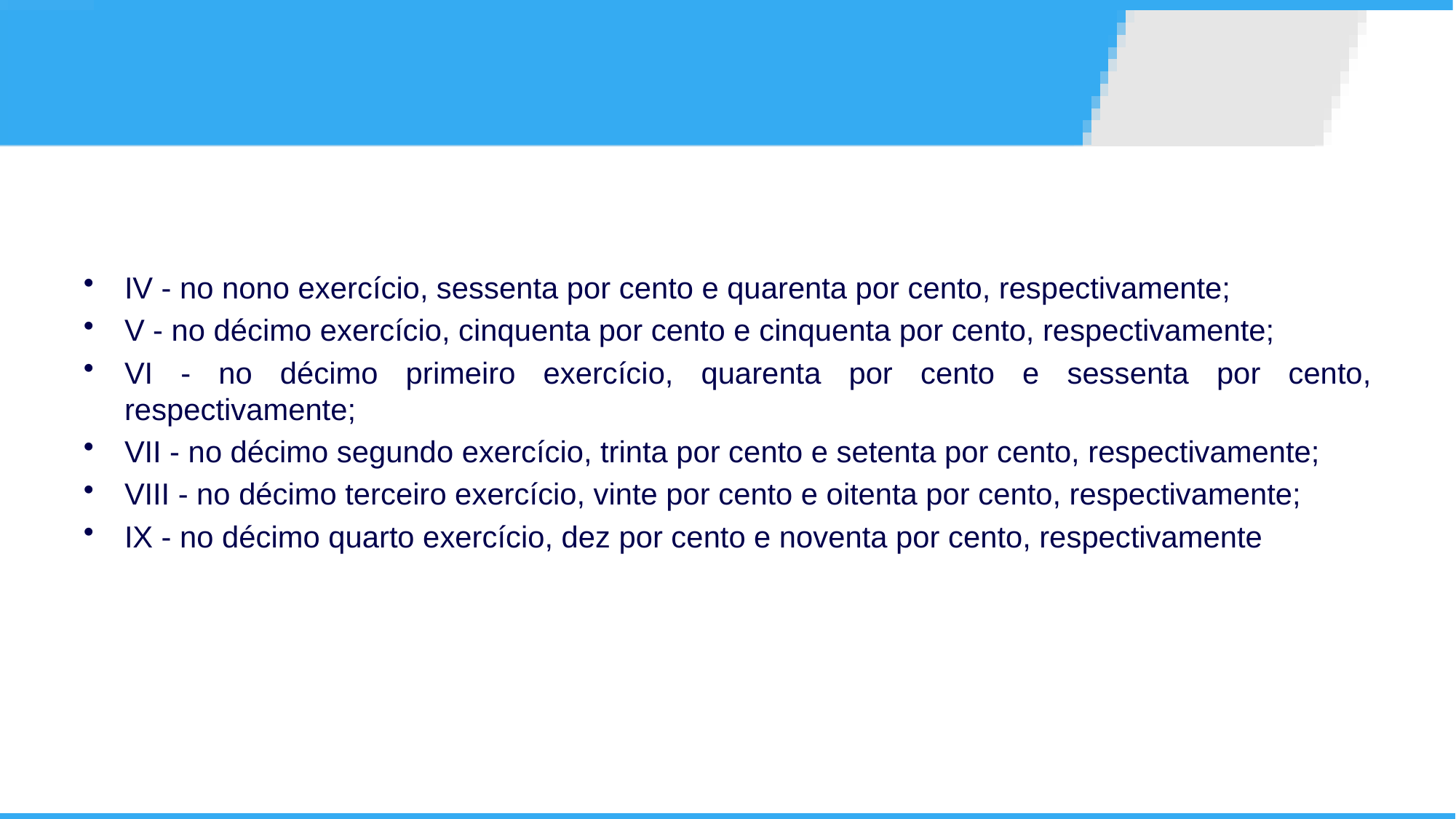

IV - no nono exercício, sessenta por cento e quarenta por cento, respectivamente;
V - no décimo exercício, cinquenta por cento e cinquenta por cento, respectivamente;
VI - no décimo primeiro exercício, quarenta por cento e sessenta por cento, respectivamente;
VII - no décimo segundo exercício, trinta por cento e setenta por cento, respectivamente;
VIII - no décimo terceiro exercício, vinte por cento e oitenta por cento, respectivamente;
IX - no décimo quarto exercício, dez por cento e noventa por cento, respectivamente